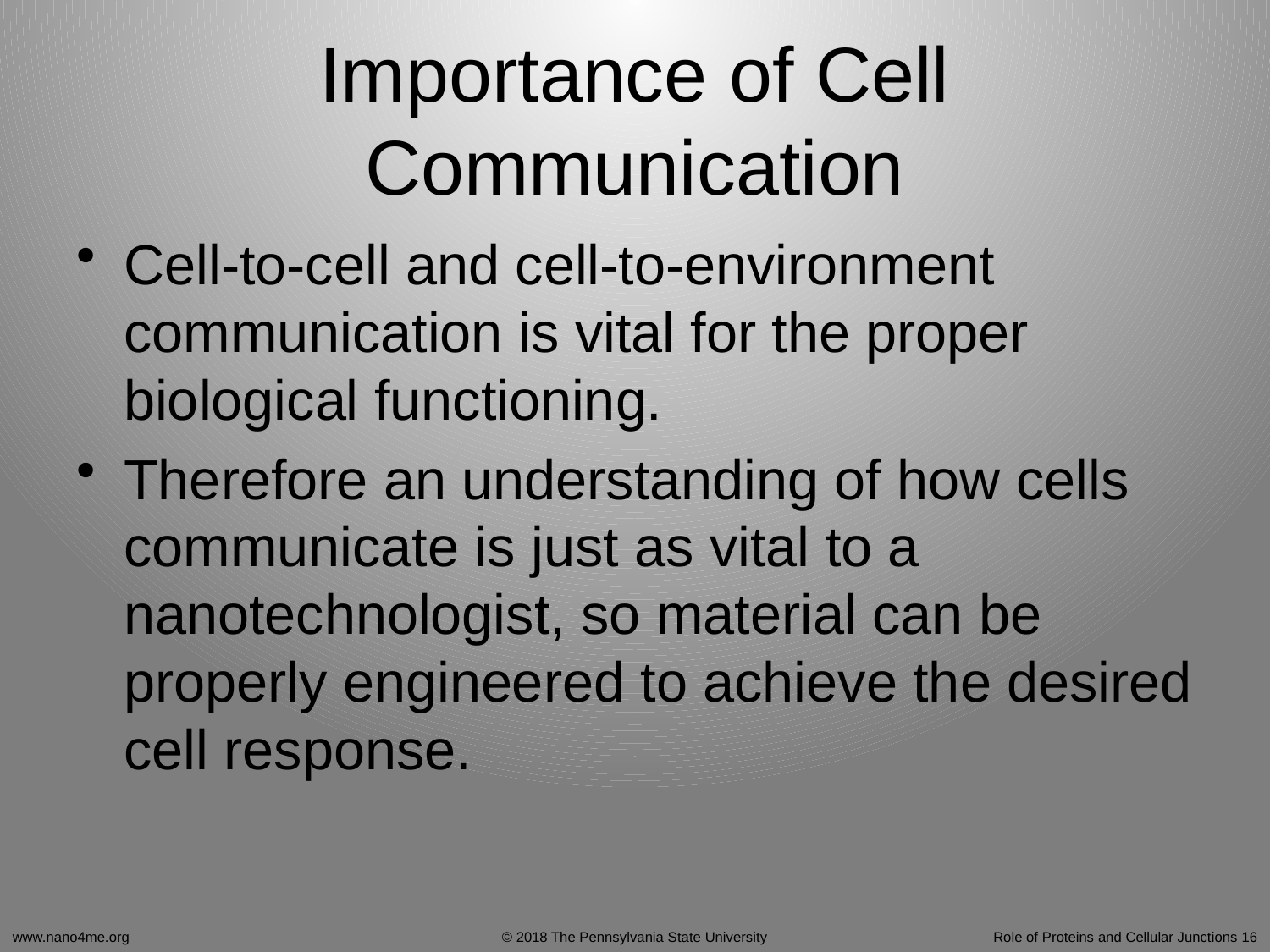

# Importance of Cell Communication
Cell-to-cell and cell-to-environment communication is vital for the proper biological functioning.
Therefore an understanding of how cells communicate is just as vital to a nanotechnologist, so material can be properly engineered to achieve the desired cell response.